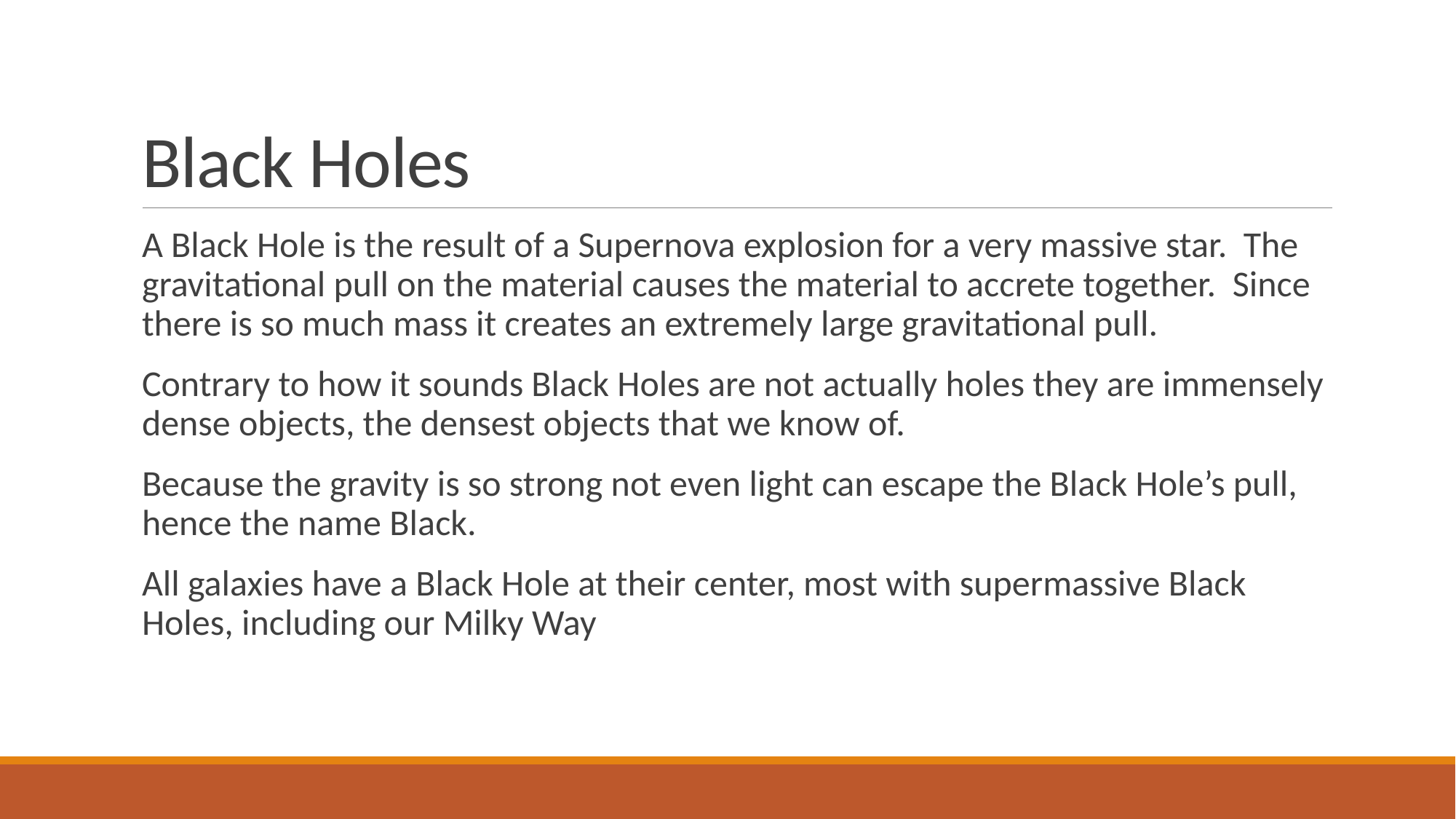

# Black Holes
A Black Hole is the result of a Supernova explosion for a very massive star.  The gravitational pull on the material causes the material to accrete together.  Since there is so much mass it creates an extremely large gravitational pull.
Contrary to how it sounds Black Holes are not actually holes they are immensely dense objects, the densest objects that we know of.
Because the gravity is so strong not even light can escape the Black Hole’s pull, hence the name Black.
All galaxies have a Black Hole at their center, most with supermassive Black Holes, including our Milky Way